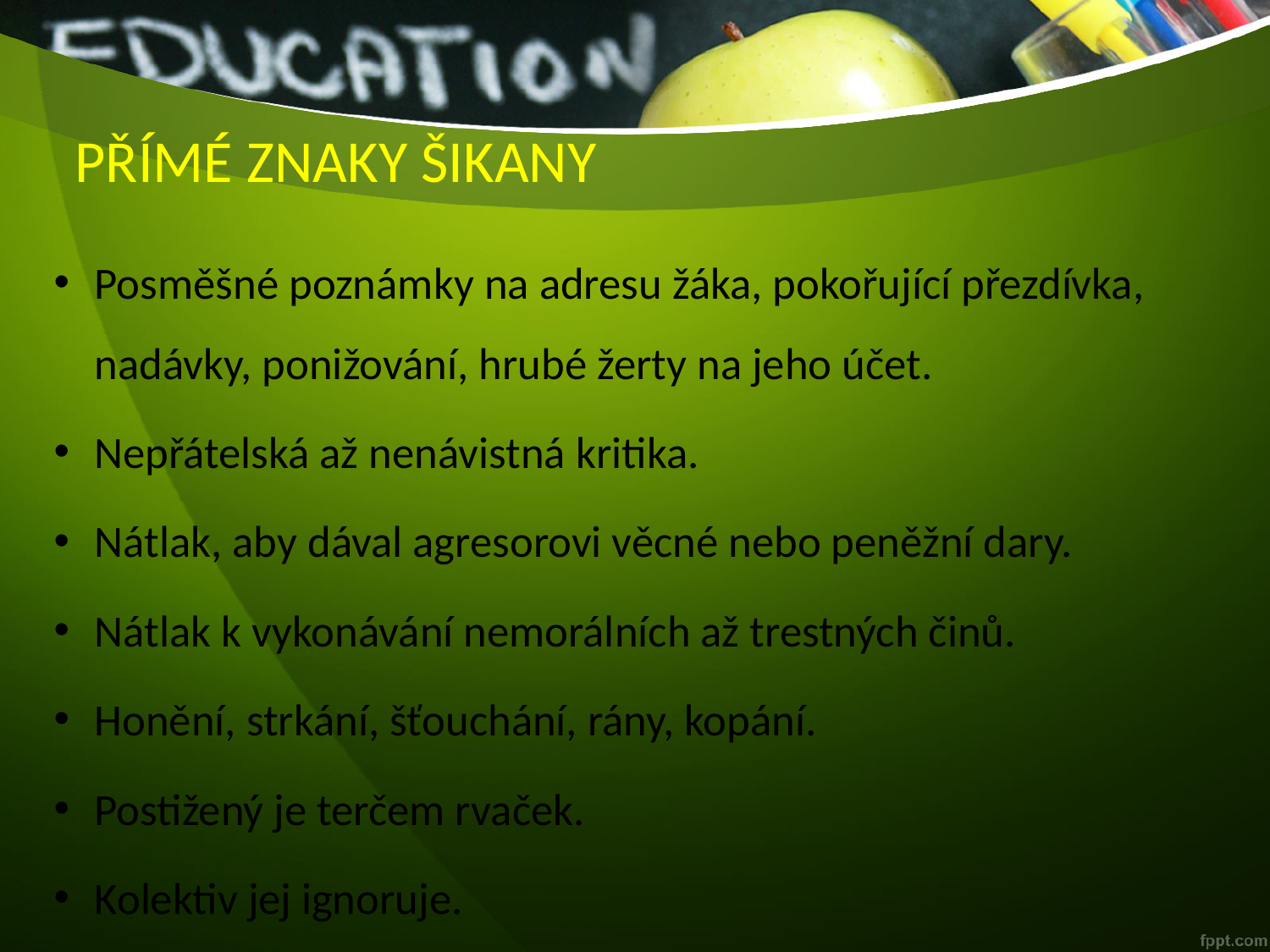

# PŘÍMÉ ZNAKY ŠIKANY
Posměšné poznámky na adresu žáka, pokořující přezdívka, nadávky, ponižování, hrubé žerty na jeho účet.
Nepřátelská až nenávistná kritika.
Nátlak, aby dával agresorovi věcné nebo peněžní dary.
Nátlak k vykonávání nemorálních až trestných činů.
Honění, strkání, šťouchání, rány, kopání.
Postižený je terčem rvaček.
Kolektiv jej ignoruje.